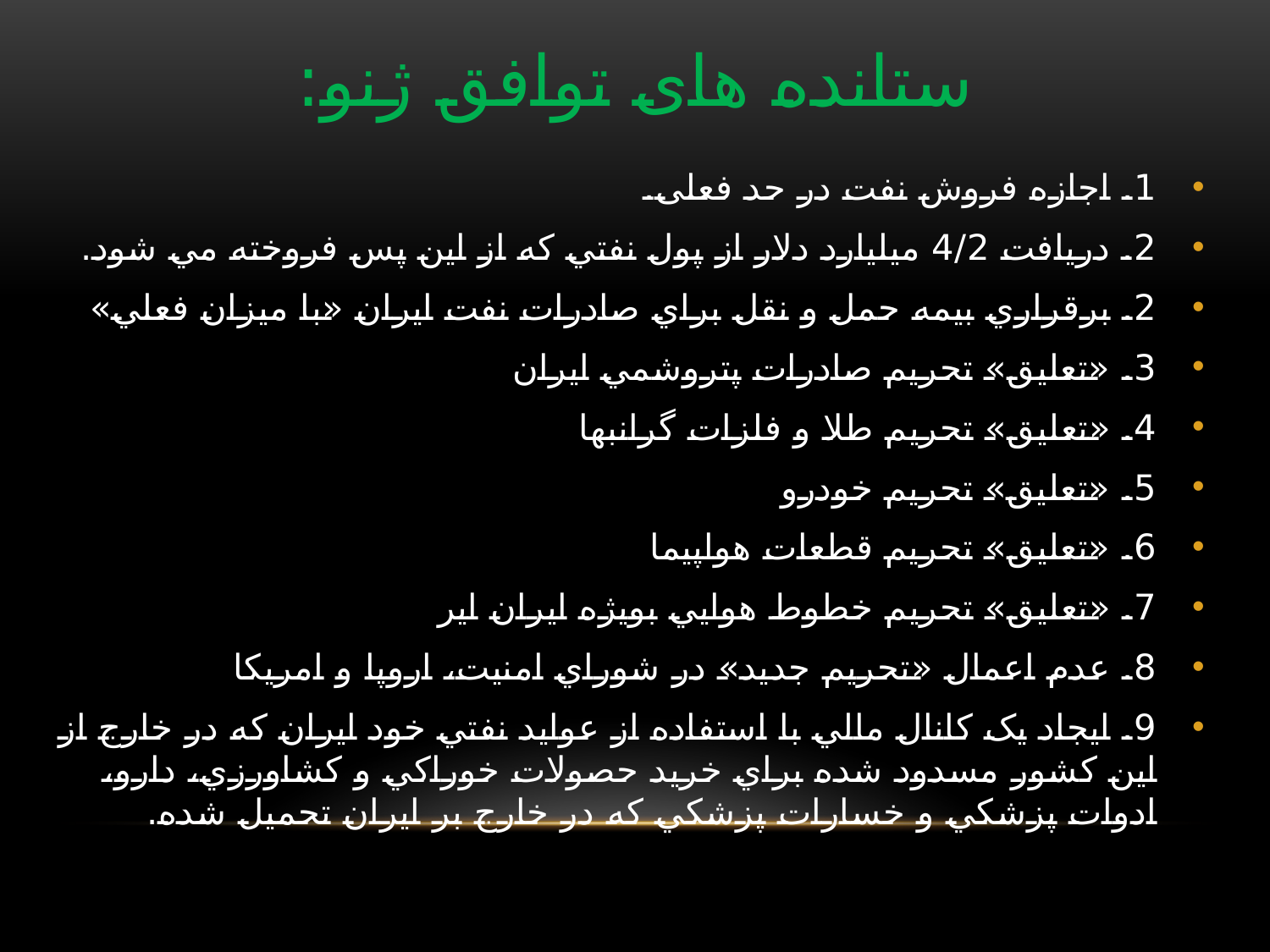

# ستانده های توافق ژنو:
1. اجازه فروش نفت در حد فعلی.
2. دريافت 4/2 میلیارد دلار از پول نفتي که از اين پس فروخته مي شود.
2. برقراري بيمه حمل و نقل براي صادرات نفت ايران «با ميزان فعلي»
3. «تعليق» تحريم صادرات پتروشمي ايران
4. «تعليق» تحريم طلا و فلزات گرانبها
5. «تعليق» تحريم خودرو
6. «تعليق» تحريم قطعات هواپيما
7. «تعليق» تحريم خطوط هوايي بويژه ايران اير
8. عدم اعمال «تحريم جديد» در شوراي امنيت، اروپا و امريکا
9. ايجاد يک کانال مالي با استفاده از عوايد نفتي خود ايران که در خارج از اين کشور مسدود شده براي خريد حصولات خوراکي و کشاورزي، دارو، ادوات پزشکي و خسارات پزشکي که در خارج بر ايران تحميل شده.